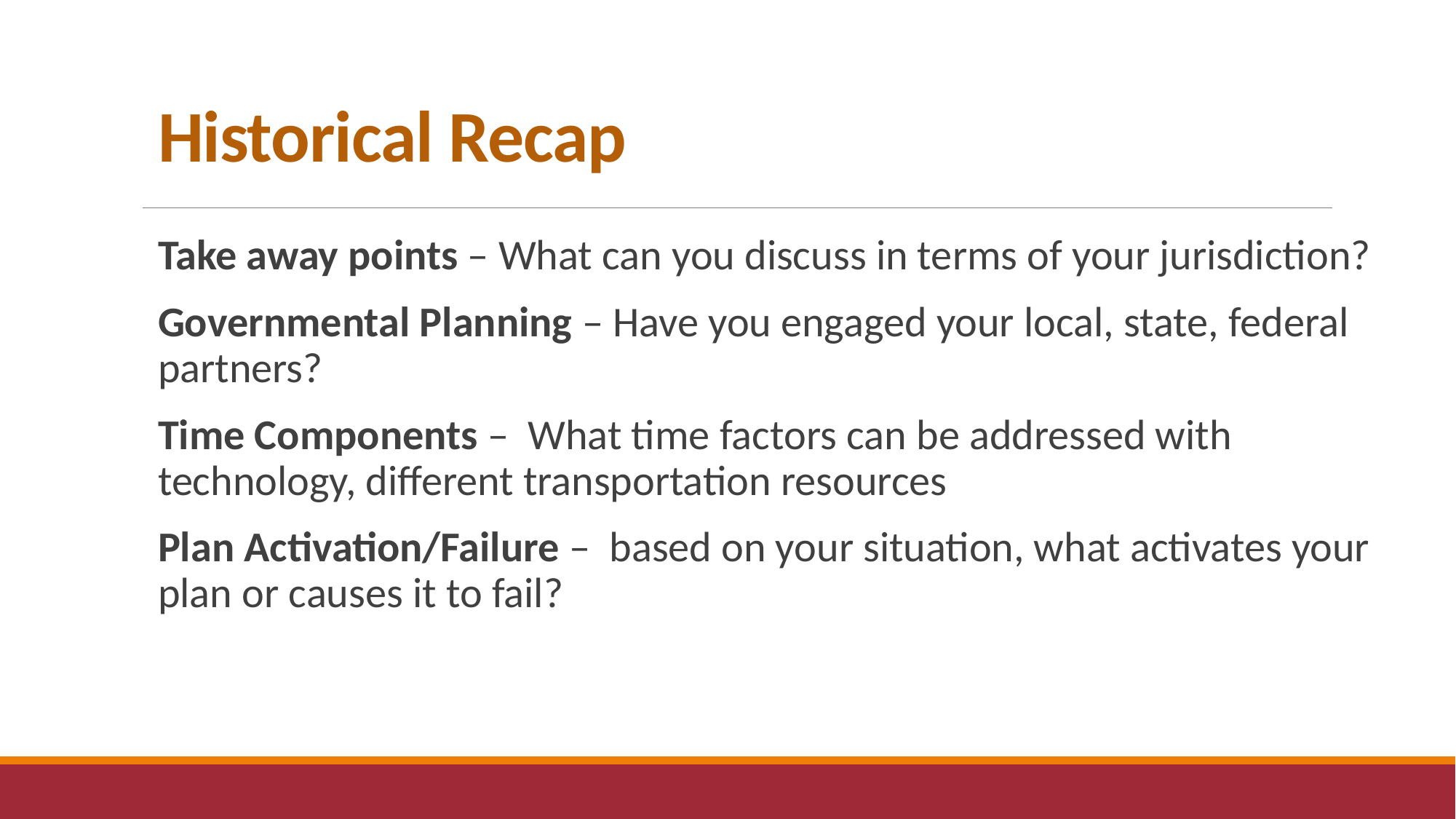

# Historical Recap
Take away points – What can you discuss in terms of your jurisdiction?
Governmental Planning – Have you engaged your local, state, federal partners?
Time Components –  What time factors can be addressed with technology, different transportation resources
Plan Activation/Failure –  based on your situation, what activates your plan or causes it to fail?